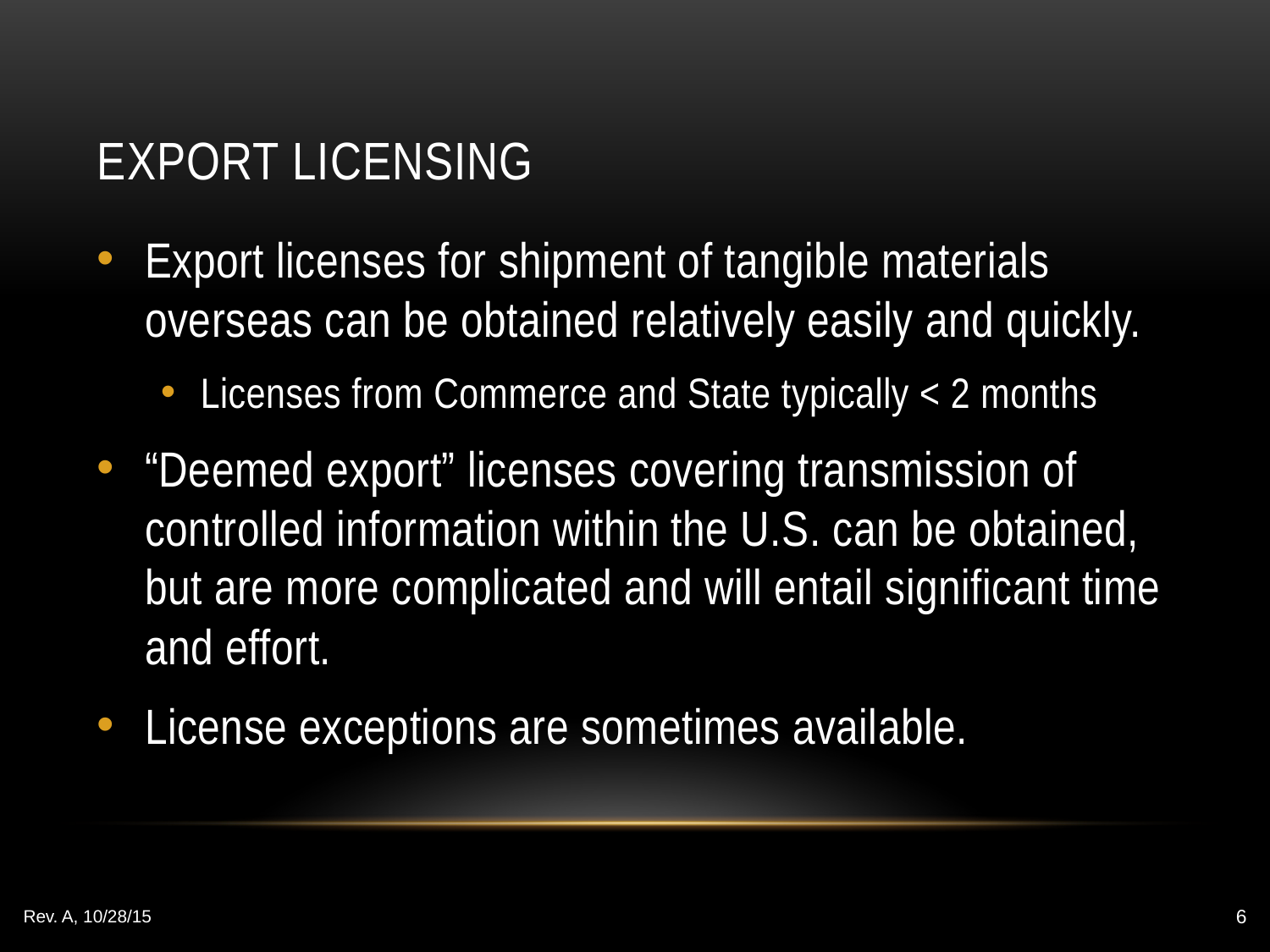

# EXPORT LICENSING
Export licenses for shipment of tangible materials overseas can be obtained relatively easily and quickly.
Licenses from Commerce and State typically < 2 months
“Deemed export” licenses covering transmission of controlled information within the U.S. can be obtained, but are more complicated and will entail significant time and effort.
License exceptions are sometimes available.
Rev. A, 10/28/15
6